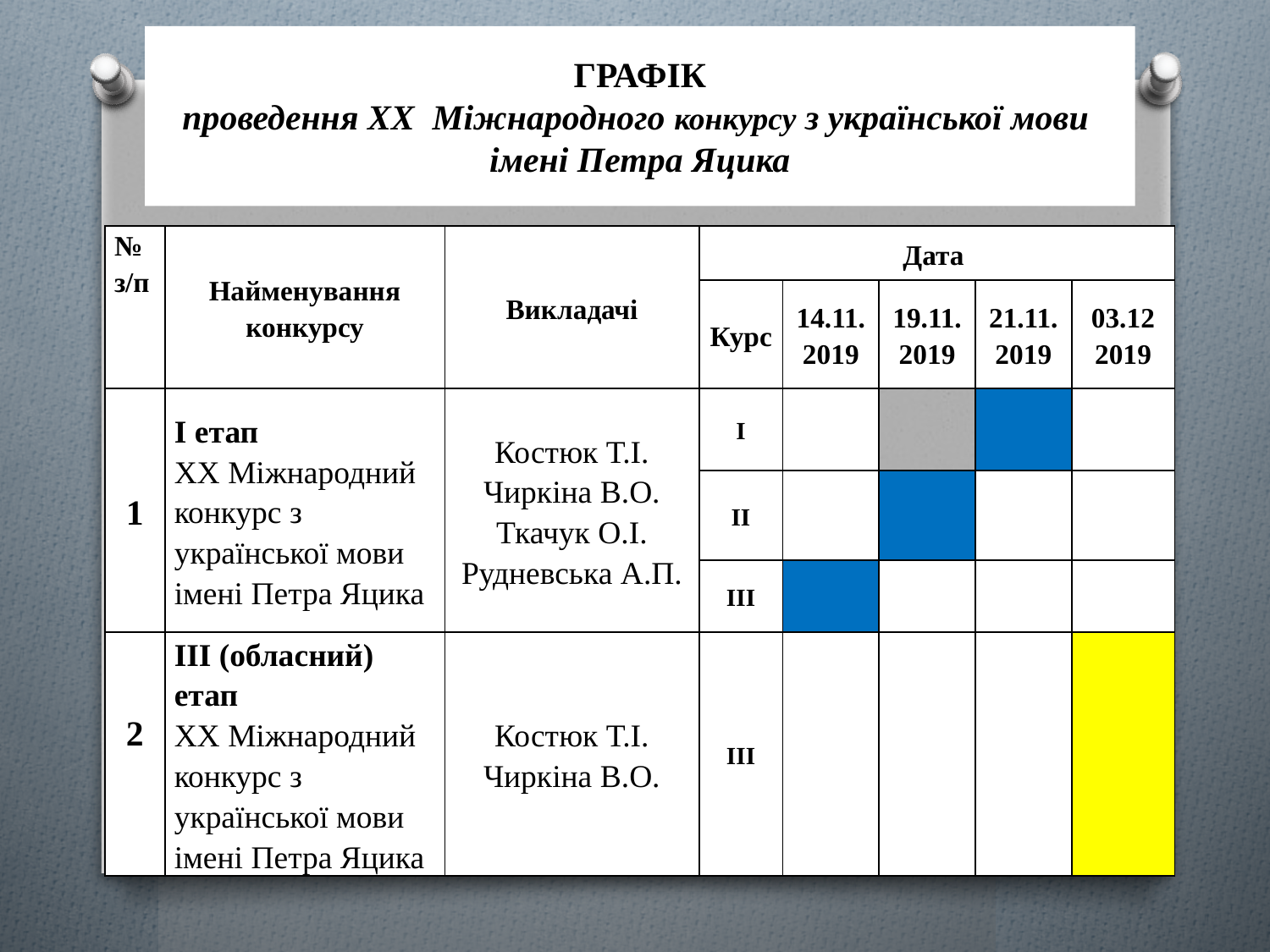

# ГРАФІК проведення XX  Міжнародного конкурсу з української мови імені Петра Яцика
| № з/п | Найменування конкурсу | Викладачі | Дата |  |  |  |  |
| --- | --- | --- | --- | --- | --- | --- | --- |
|  |  |  | Курс | 14.11.2019 | 19.11.2019 | 21.11.2019 | 03.12 2019 |
| 1 | I етап XX Міжнародний конкурс з української мови імені Петра Яцика | Костюк Т.І. Чиркіна В.О. Ткачук О.І. Рудневська А.П. | I |  |  |  |  |
|  |  |  | II |  |  |  |  |
|  |  |  | III |  |  |  |  |
| 2 | III (обласний) етап XX Міжнародний конкурс з української мови імені Петра Яцика | Костюк Т.І. Чиркіна В.О. | III |  |  |  |  |